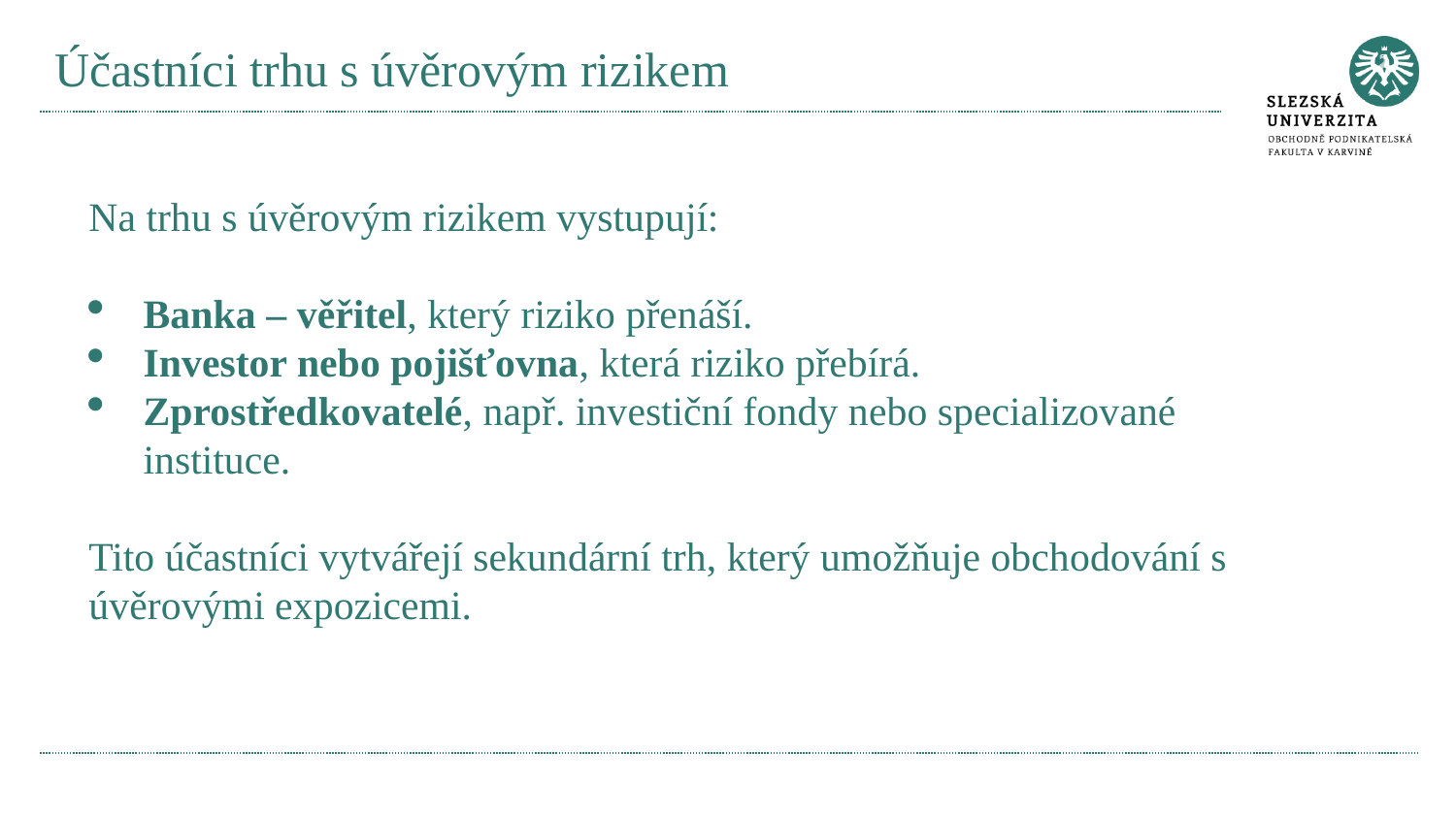

# Účastníci trhu s úvěrovým rizikem
Na trhu s úvěrovým rizikem vystupují:

Banka – věřitel, který riziko přenáší.
Investor nebo pojišťovna, která riziko přebírá.
Zprostředkovatelé, např. investiční fondy nebo specializované instituce.
Tito účastníci vytvářejí sekundární trh, který umožňuje obchodování s úvěrovými expozicemi.